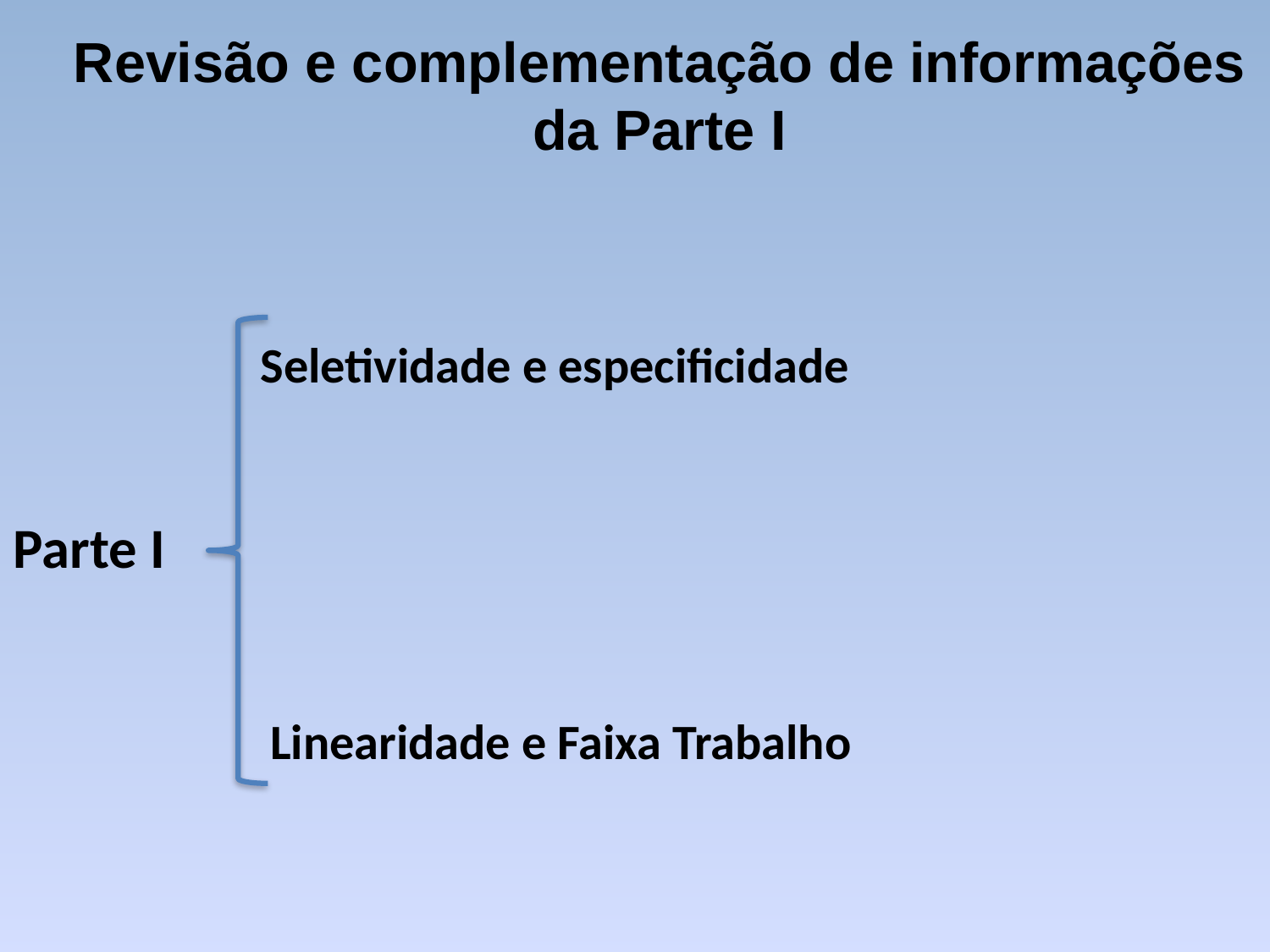

Revisão e complementação de informações da Parte I

Seletividade e especificidade
Parte I
Linearidade e Faixa Trabalho